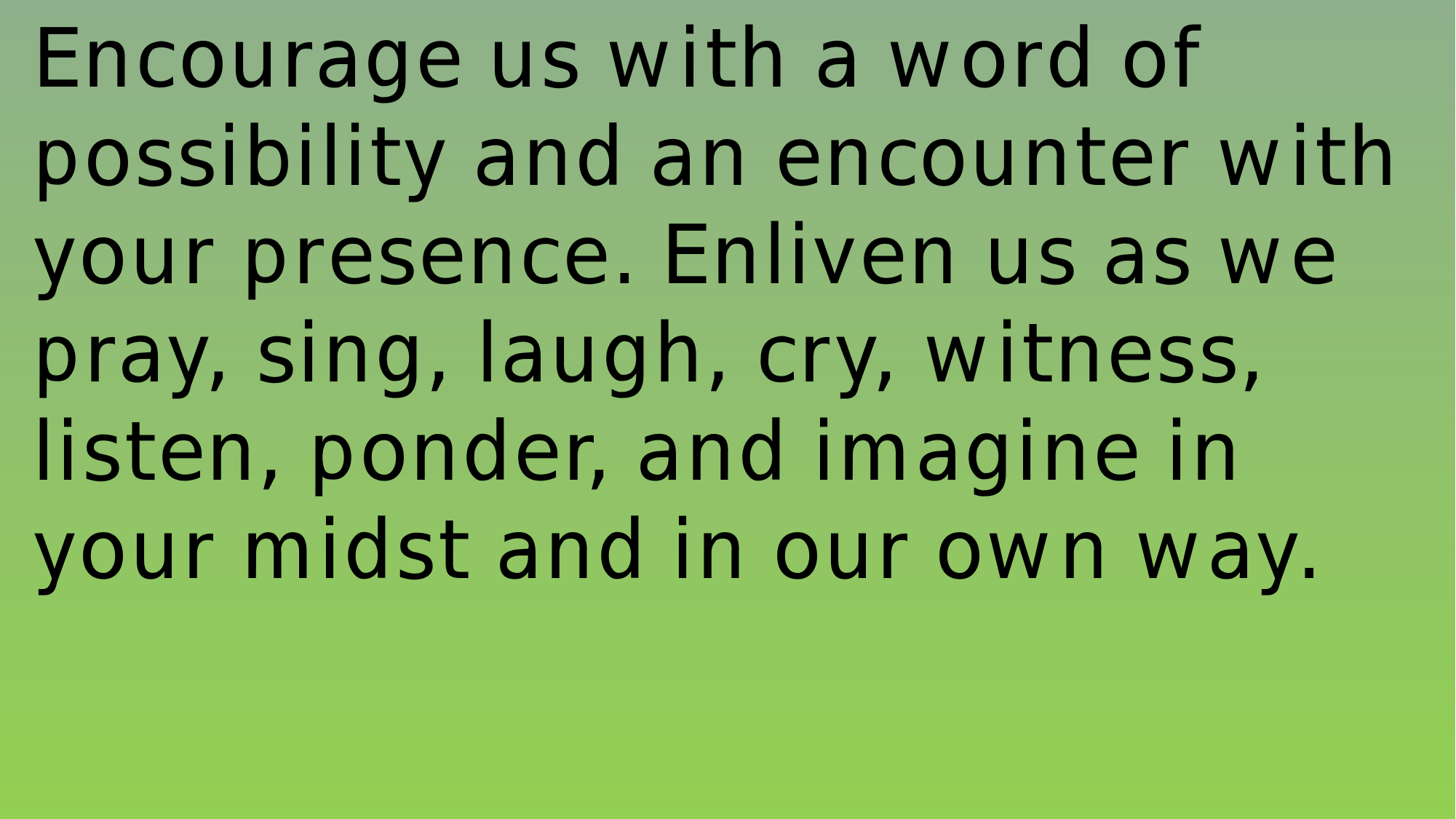

Encourage us with a word of
 possibility and an encounter with
 your presence. Enliven us as we
 pray, sing, laugh, cry, witness,
 listen, ponder, and imagine in
 your midst and in our own way.